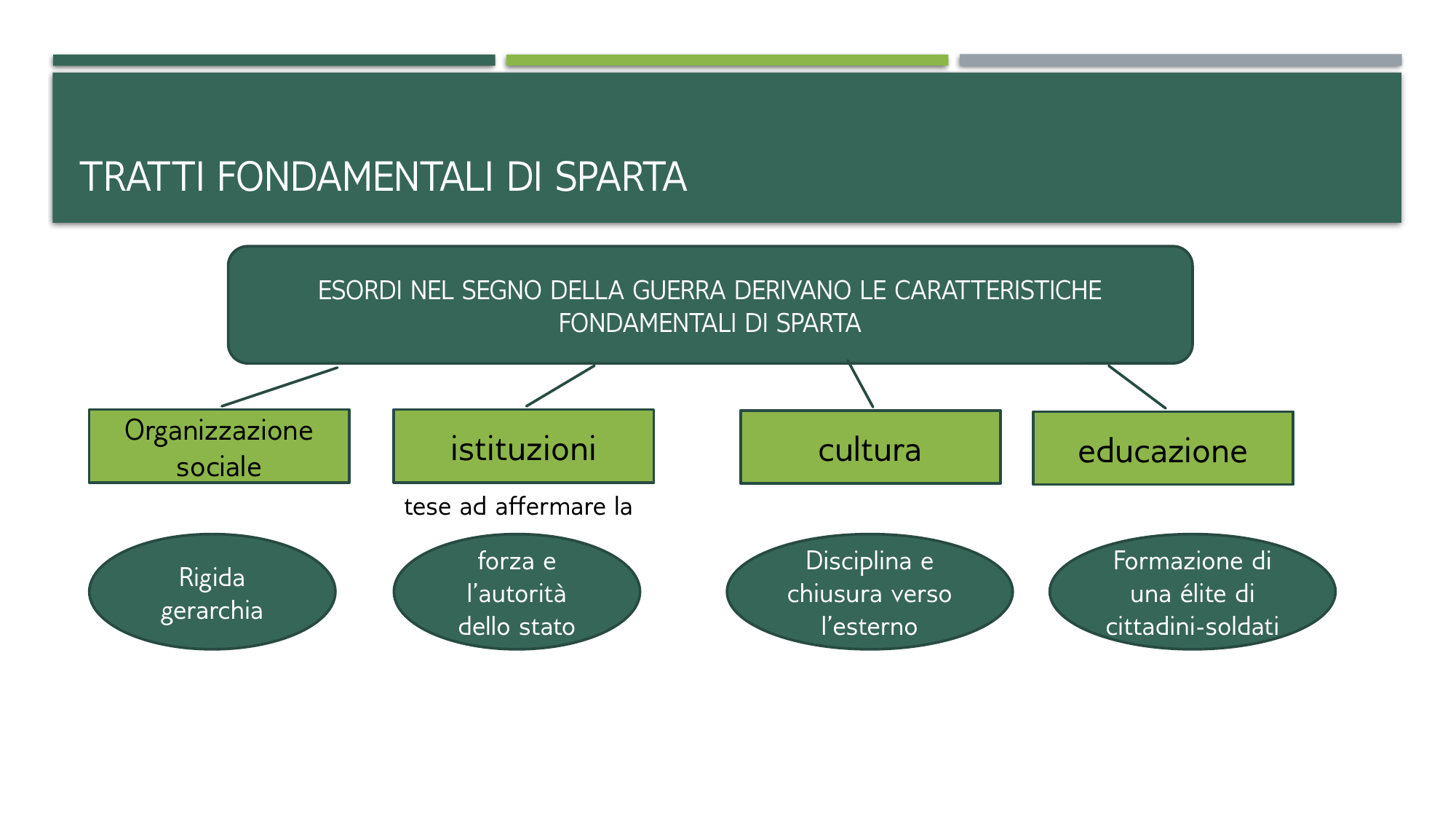

# TRATTI FONDAMENTALI DI SPARTA
ESORDI NEL SEGNO DELLA GUERRA DERIVANO LE CARATTERISTICHE FONDAMENTALI DI SPARTA
Organizzazione sociale
istituzioni
cultura
educazione
tese ad affermare la
Rigida gerarchia
forza e l’autorità dello stato
Disciplina e chiusura verso l’esterno
Formazione di una élite di cittadini-soldati